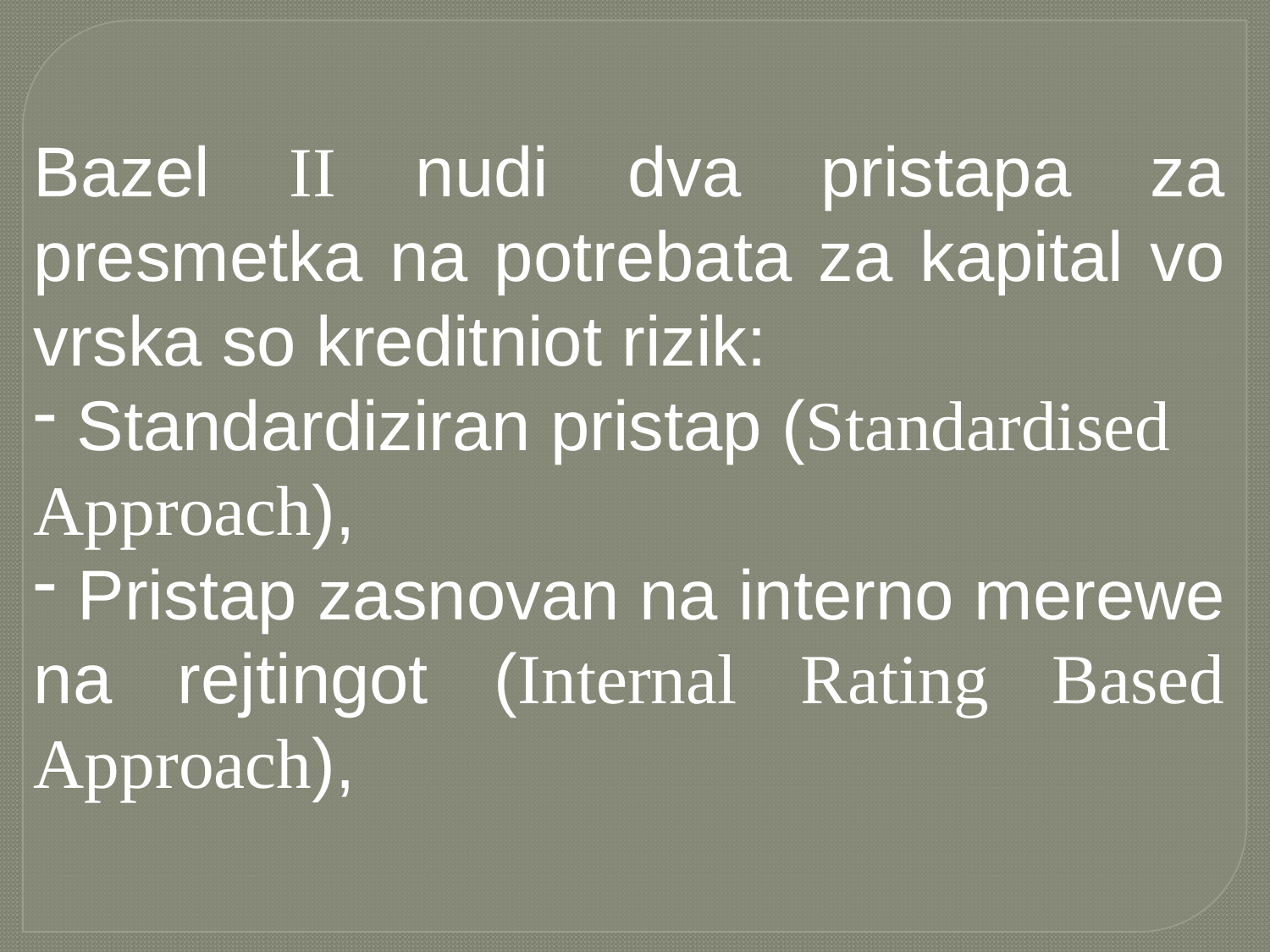

Bazel II nudi dva pristapa za presmetka na potrebata za kapital vo vrska so kreditniot rizik:
 Standardiziran pristap (Standardised Approach),
 Pristap zasnovan na interno merewe na rejtingot (Internal Rating Based Approach),